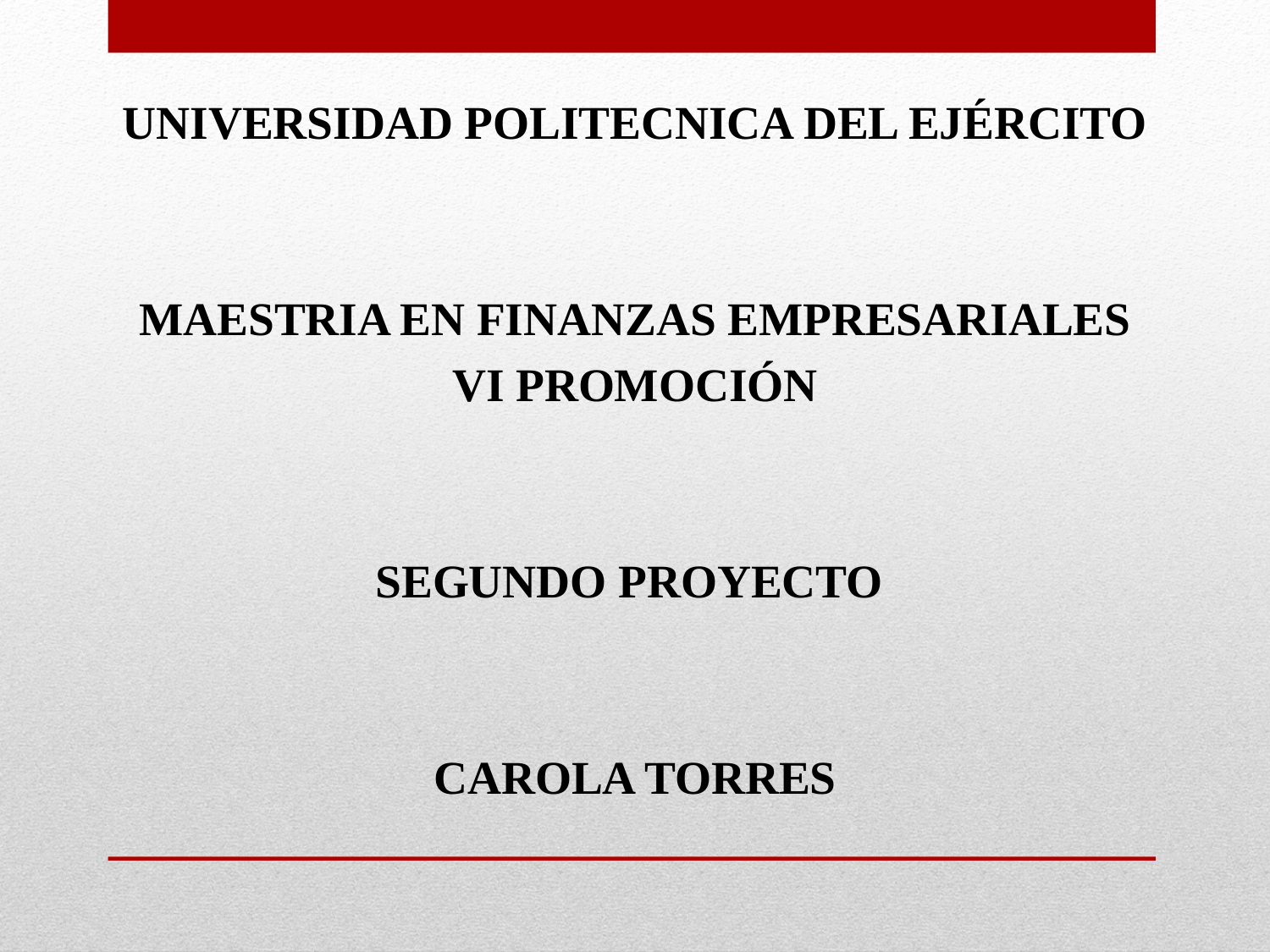

UNIVERSIDAD POLITECNICA DEL EJÉRCITO

MAESTRIA EN FINANZAS EMPRESARIALES
VI PROMOCIÓN

SEGUNDO PROYECTO

CAROLA TORRES